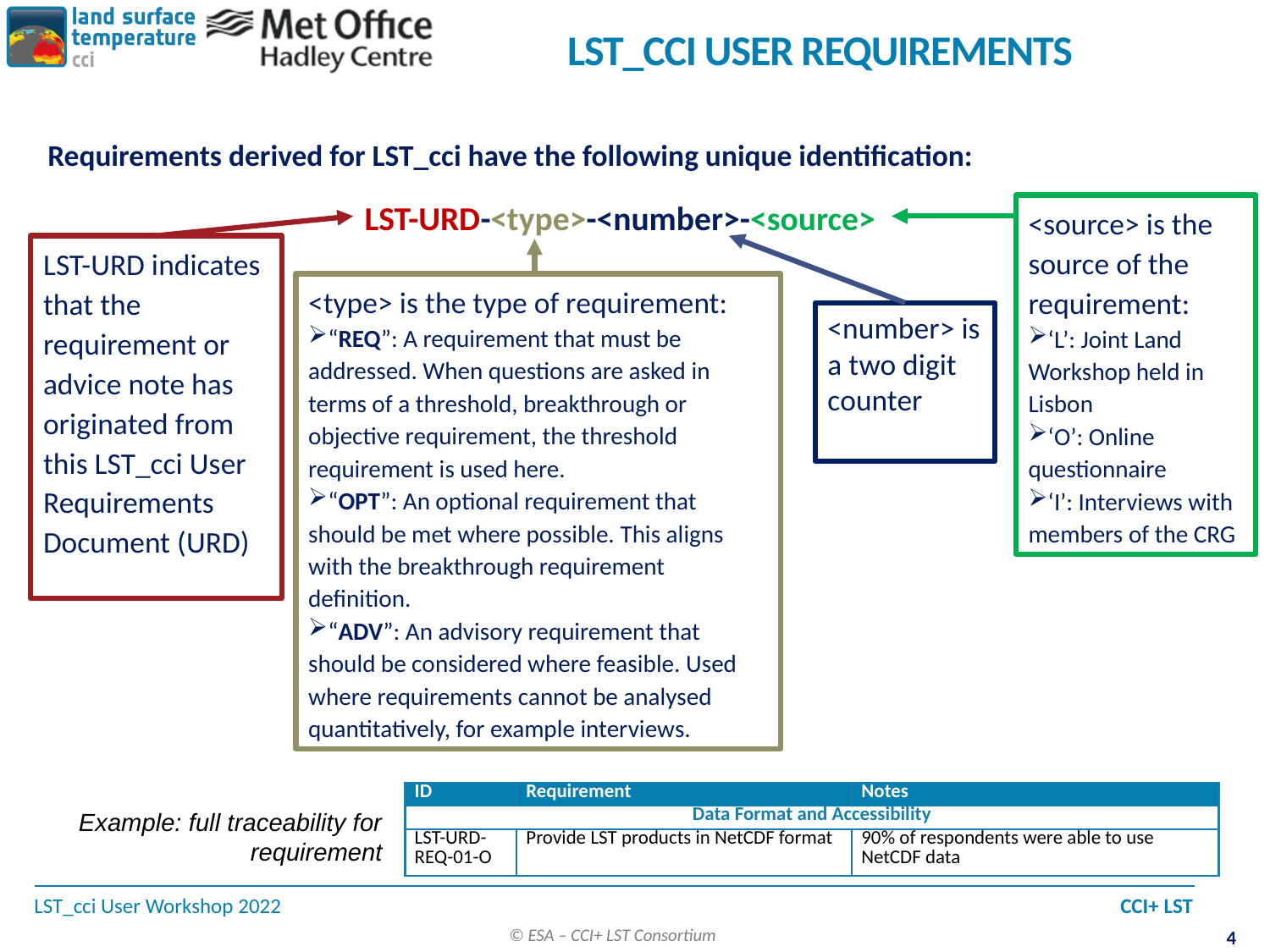

# LST_cci User Requirements
Requirements derived for LST_cci have the following unique identification:
LST-URD-<type>-<number>-<source>
<source> is the source of the requirement:
‘L’: Joint Land Workshop held in Lisbon
‘O’: Online questionnaire
‘I’: Interviews with members of the CRG
LST-URD indicates that the requirement or advice note has originated from this LST_cci User Requirements Document (URD)

<type> is the type of requirement:
“REQ”: A requirement that must be addressed. When questions are asked in terms of a threshold, breakthrough or objective requirement, the threshold requirement is used here.
“OPT”: An optional requirement that should be met where possible. This aligns with the breakthrough requirement definition.
“ADV”: An advisory requirement that should be considered where feasible. Used where requirements cannot be analysed quantitatively, for example interviews.
<number> is a two digit counter

| ID | Requirement | Notes |
| --- | --- | --- |
| Data Format and Accessibility |  |  |
| LST-URD-REQ-01-O | Provide LST products in NetCDF format | 90% of respondents were able to use NetCDF data |
Example: full traceability for requirement